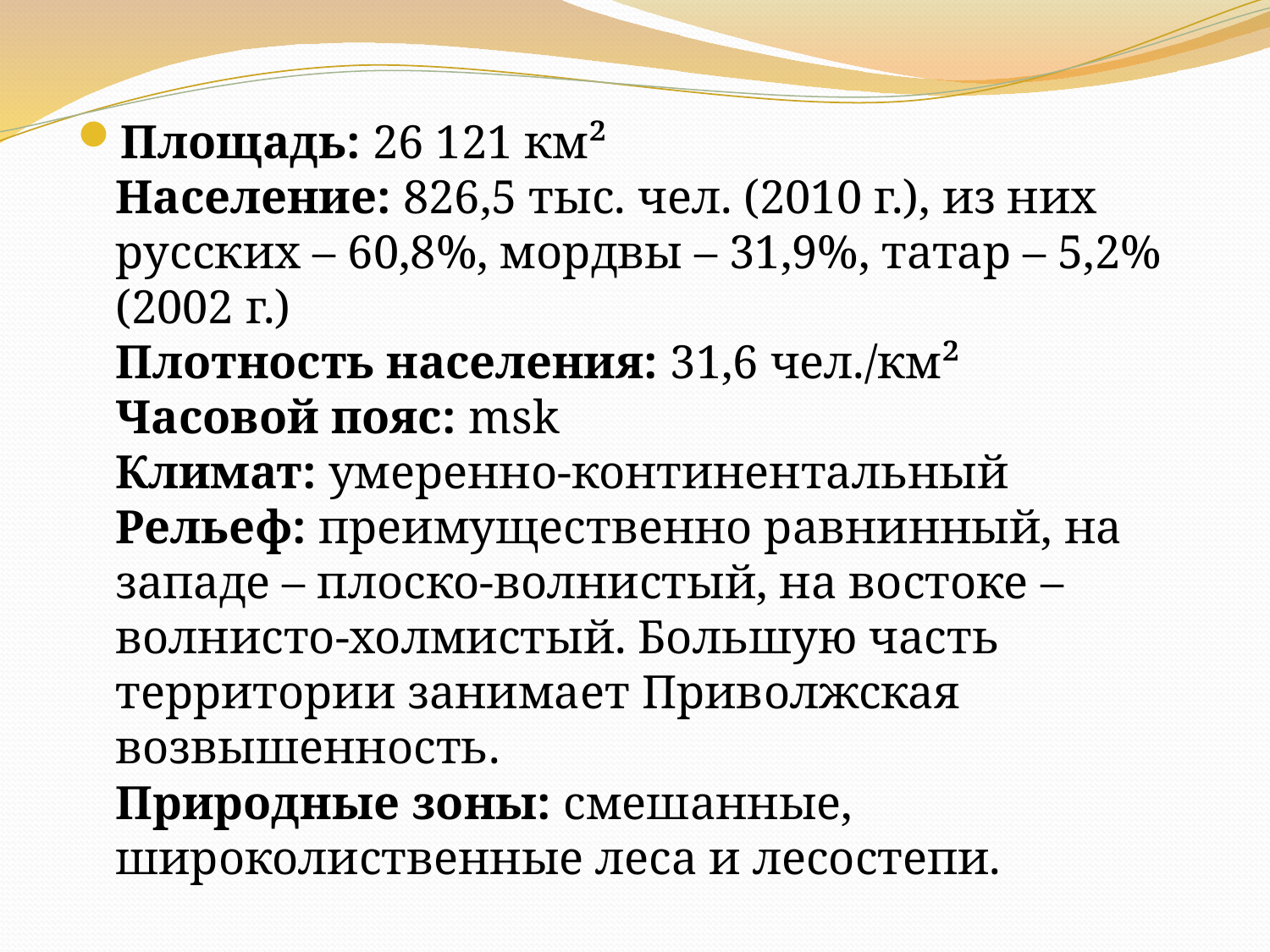

#
Площадь: 26 121 км²
Население: 826,5 тыс. чел. (2010 г.), из них  русских – 60,8%, мордвы – 31,9%, татар – 5,2% (2002 г.)
Плотность населения: 31,6 чел./км²
Часовой пояс: msk
Климат: умеренно-континентальный
Рельеф: преимущественно равнинный, на западе – плоско-волнистый, на востоке – волнисто-холмистый. Большую часть территории занимает Приволжская возвышенность.
Природные зоны: смешанные, широколиственные леса и лесостепи.